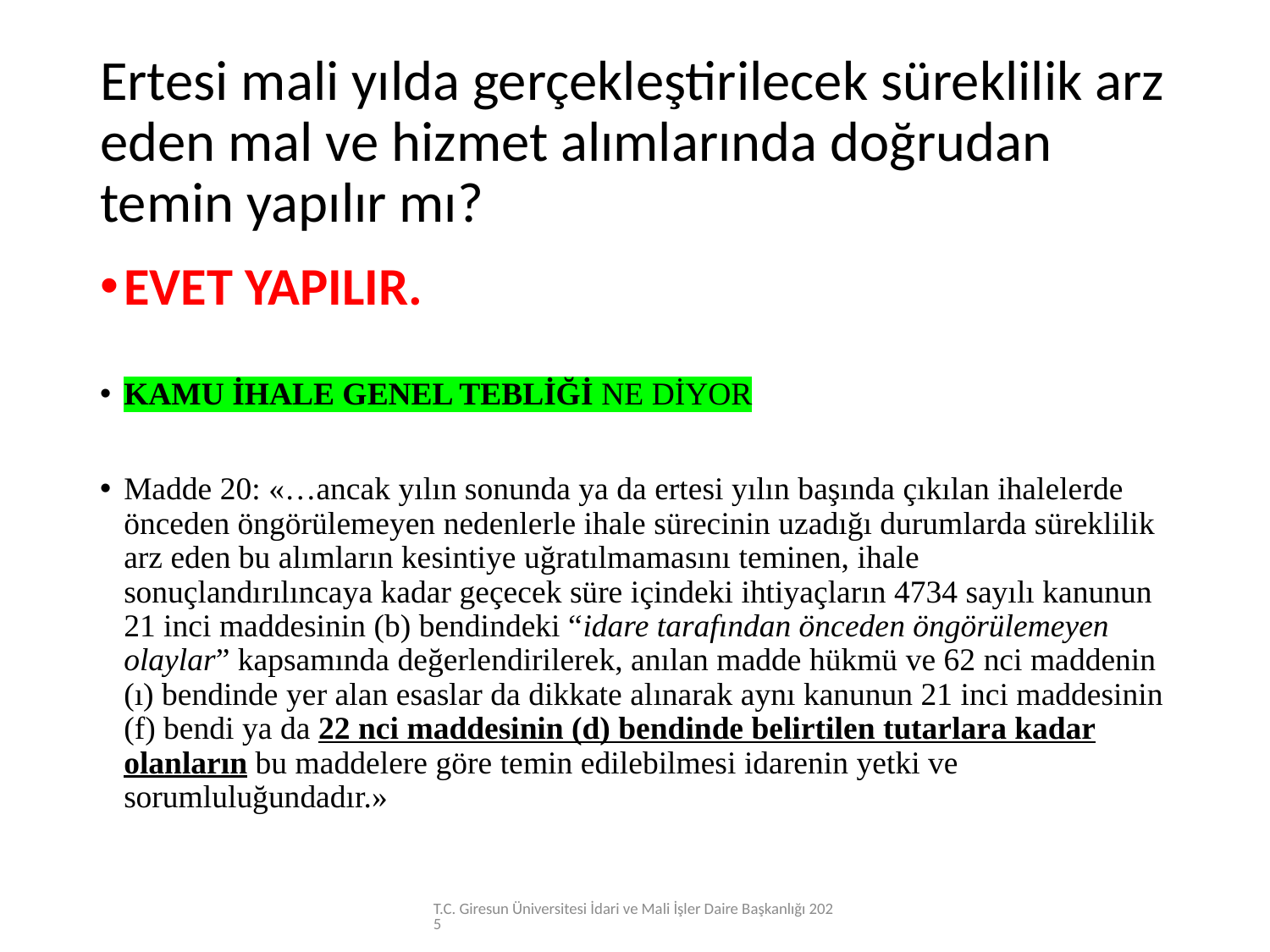

# Ertesi mali yılda gerçekleştirilecek süreklilik arz eden mal ve hizmet alımlarında doğrudan temin yapılır mı?
EVET YAPILIR.

KAMU İHALE GENEL TEBLİĞİ NE DİYOR

Madde 20: «…ancak yılın sonunda ya da ertesi yılın başında çıkılan ihalelerde önceden öngörülemeyen nedenlerle ihale sürecinin uzadığı durumlarda süreklilik arz eden bu alımların kesintiye uğratılmamasını teminen, ihale sonuçlandırılıncaya kadar geçecek süre içindeki ihtiyaçların 4734 sayılı kanunun 21 inci maddesinin (b) bendindeki “idare tarafından önceden öngörülemeyen olaylar” kapsamında değerlendirilerek, anılan madde hükmü ve 62 nci maddenin (ı) bendinde yer alan esaslar da dikkate alınarak aynı kanunun 21 inci maddesinin (f) bendi ya da 22 nci maddesinin (d) bendinde belirtilen tutarlara kadar olanların bu maddelere göre temin edilebilmesi idarenin yetki ve sorumluluğundadır.»

T.C. Giresun Üniversitesi İdari ve Mali İşler Daire Başkanlığı 2025